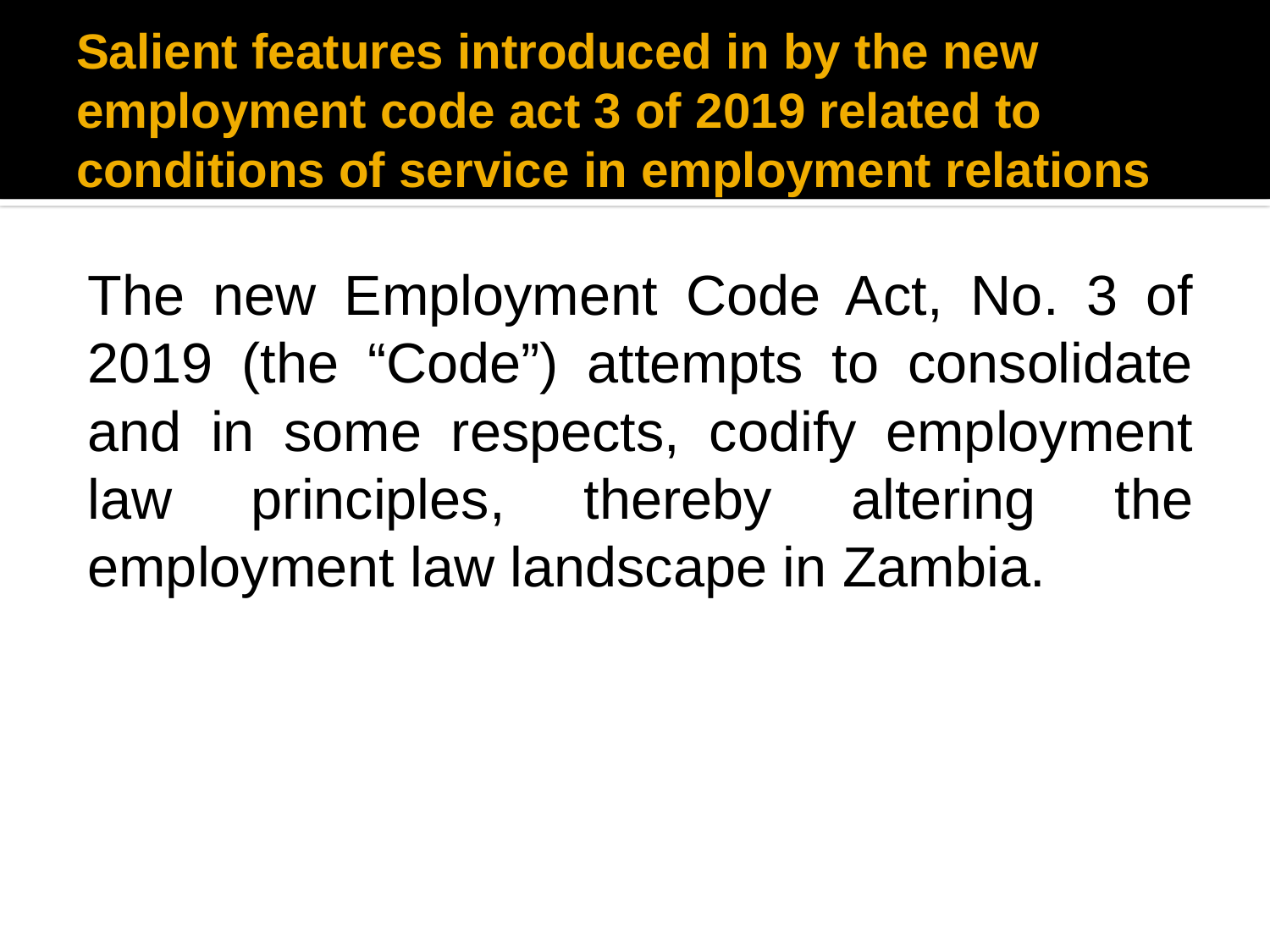

# Salient features introduced in by the new employment code act 3 of 2019 related to conditions of service in employment relations
The new Employment Code Act, No. 3 of 2019 (the “Code”) attempts to consolidate and in some respects, codify employment law principles, thereby altering the employment law landscape in Zambia.